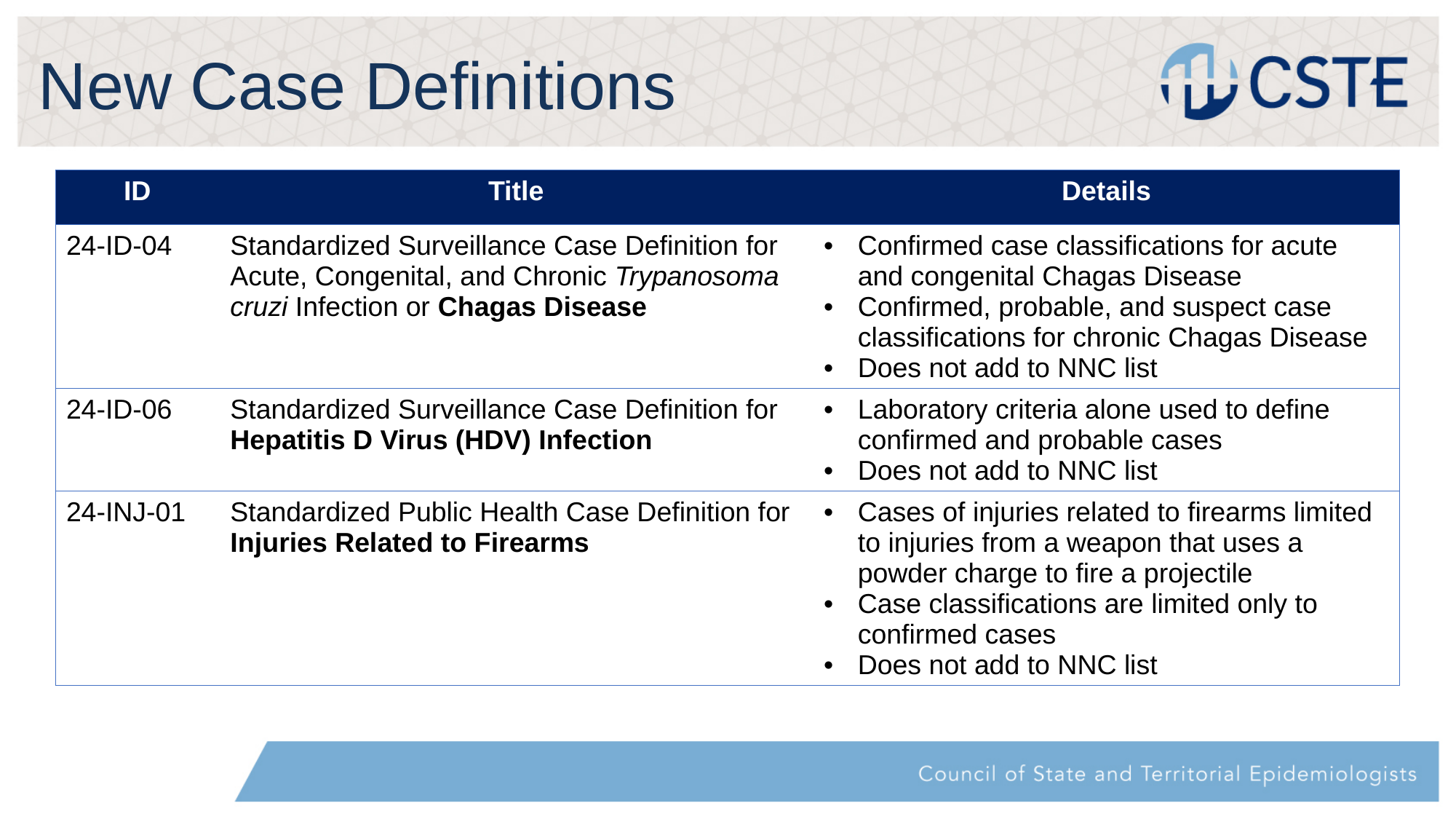

# New Case Definitions
| ID | Title | Details |
| --- | --- | --- |
| 24-ID-04 | Standardized Surveillance Case Definition for Acute, Congenital, and Chronic Trypanosoma cruzi Infection or Chagas Disease | Confirmed case classifications for acute and congenital Chagas Disease Confirmed, probable, and suspect case classifications for chronic Chagas Disease Does not add to NNC list |
| 24-ID-06 | Standardized Surveillance Case Definition for Hepatitis D Virus (HDV) Infection | Laboratory criteria alone used to define confirmed and probable cases Does not add to NNC list |
| 24-INJ-01 | Standardized Public Health Case Definition for Injuries Related to Firearms | Cases of injuries related to firearms limited to injuries from a weapon that uses a powder charge to fire a projectile Case classifications are limited only to confirmed cases Does not add to NNC list |